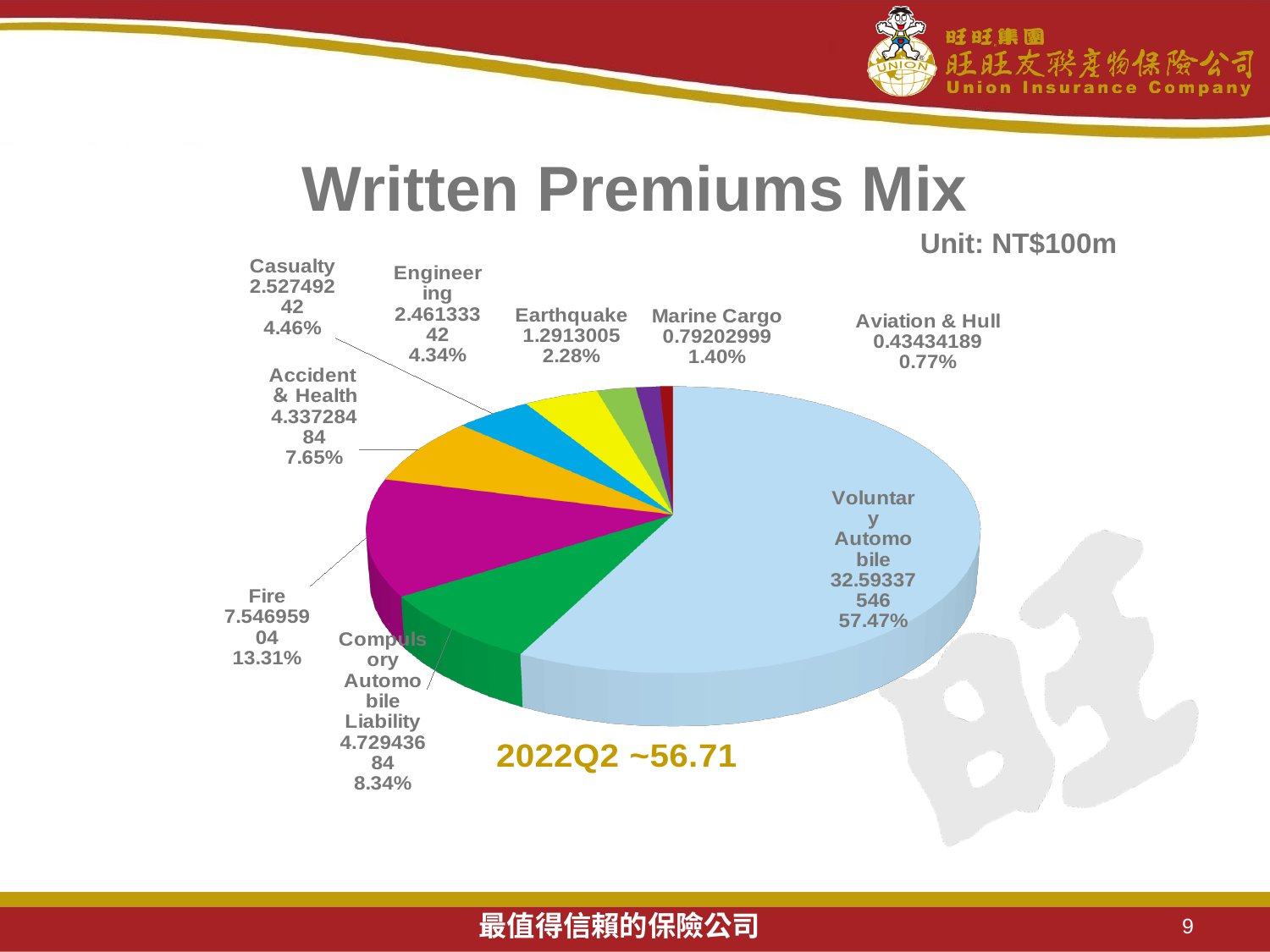

# Written Premiums Mix
Unit: NT$100m

[unsupported chart]

9